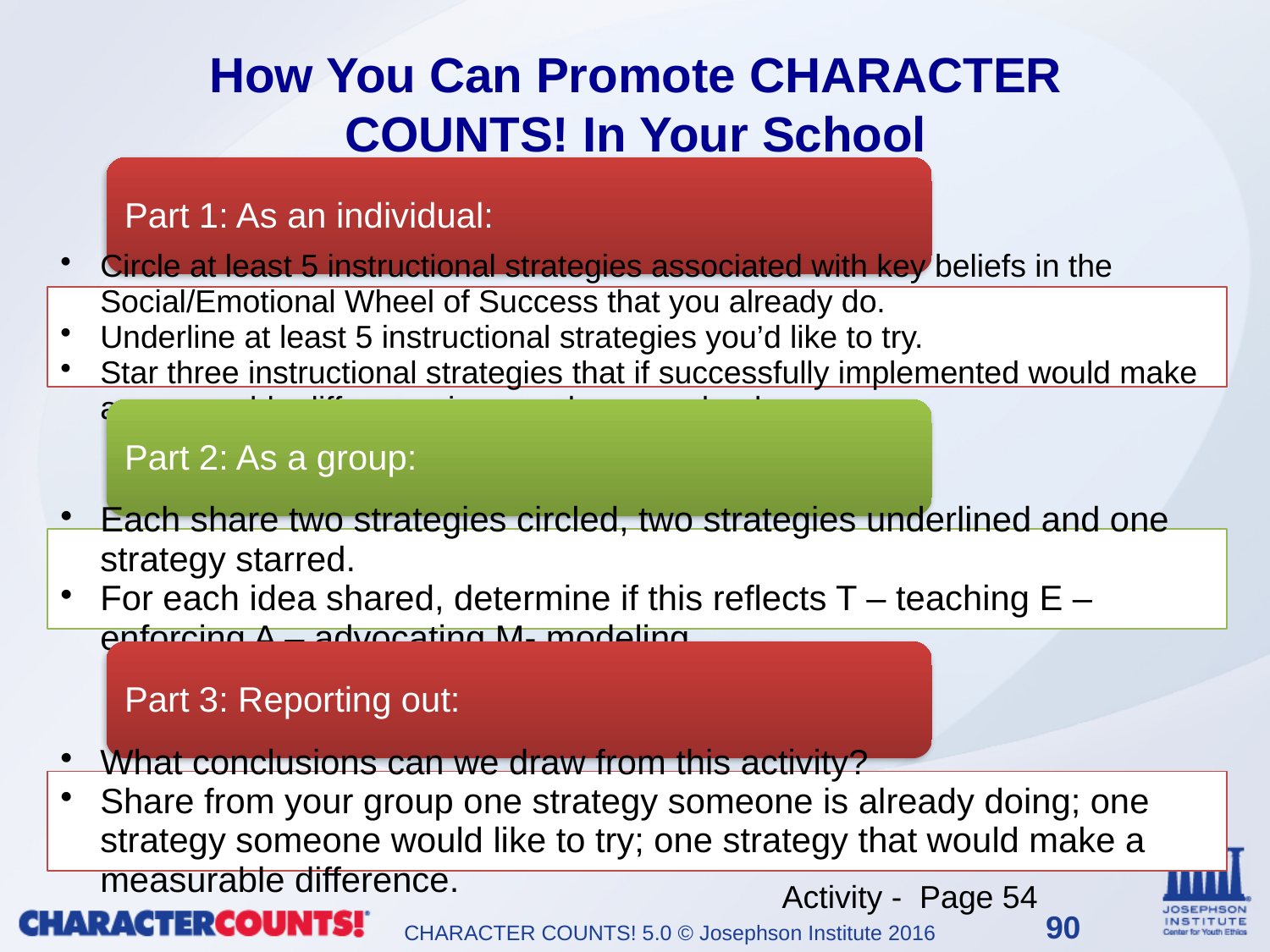

How You Can Promote CHARACTER COUNTS! In Your School

Part 1: As an individual:
Circle at least 5 instructional strategies associated with key beliefs in the Social/Emotional Wheel of Success that you already do.
Underline at least 5 instructional strategies you’d like to try.
Star three instructional strategies that if successfully implemented would make a measurable difference in your class or school.
Part 2: As a group:
Each share two strategies circled, two strategies underlined and one strategy starred.
For each idea shared, determine if this reflects T – teaching E – enforcing A – advocating M- modeling.
Part 3: Reporting out:
What conclusions can we draw from this activity?
Share from your group one strategy someone is already doing; one strategy someone would like to try; one strategy that would make a measurable difference.
Activity -  Page 54